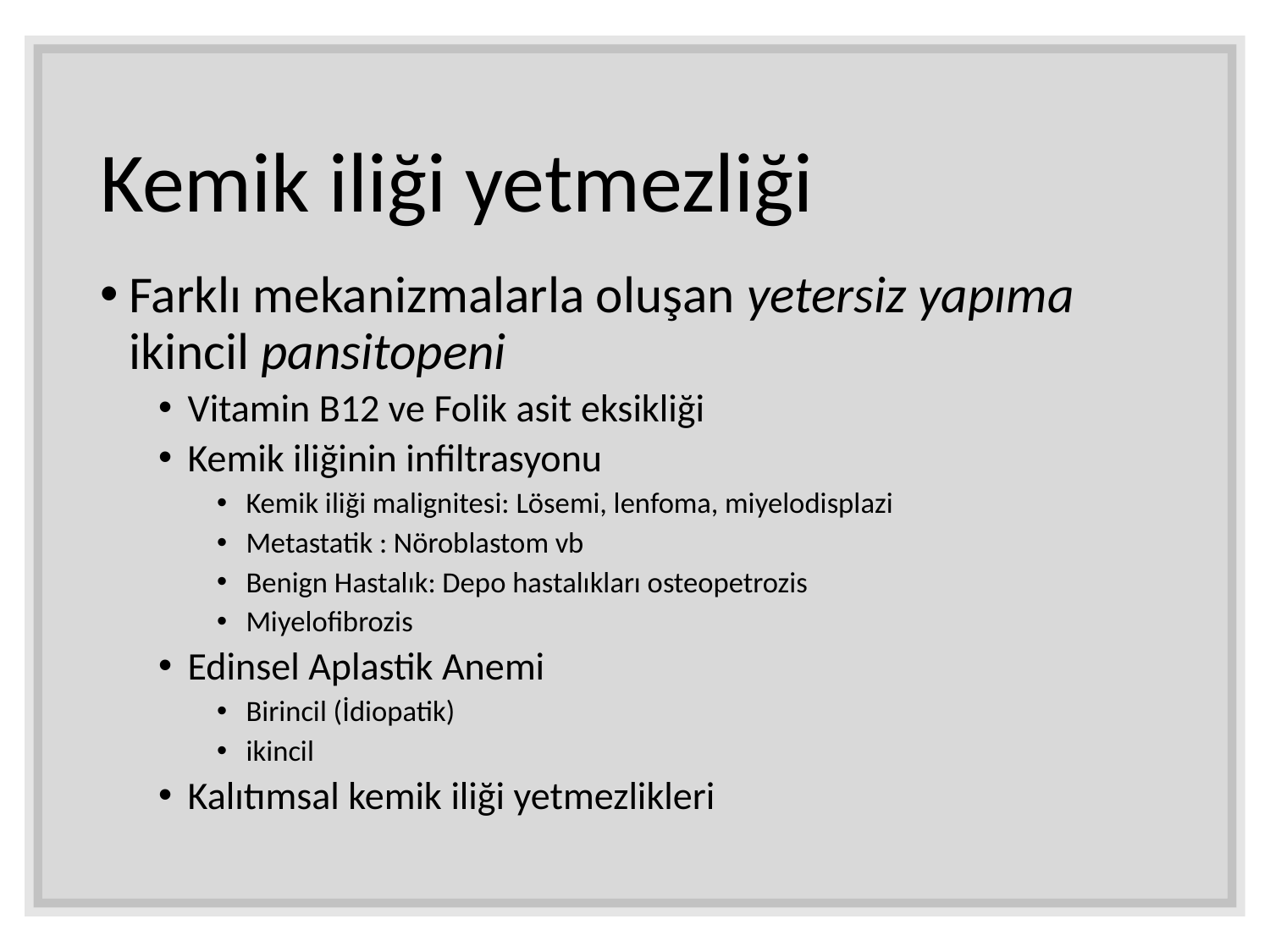

# Kemik iliği yetmezliği
Farklı mekanizmalarla oluşan yetersiz yapıma ikincil pansitopeni
Vitamin B12 ve Folik asit eksikliği
Kemik iliğinin infiltrasyonu
Kemik iliği malignitesi: Lösemi, lenfoma, miyelodisplazi
Metastatik : Nöroblastom vb
Benign Hastalık: Depo hastalıkları osteopetrozis
Miyelofibrozis
Edinsel Aplastik Anemi
Birincil (İdiopatik)
ikincil
Kalıtımsal kemik iliği yetmezlikleri